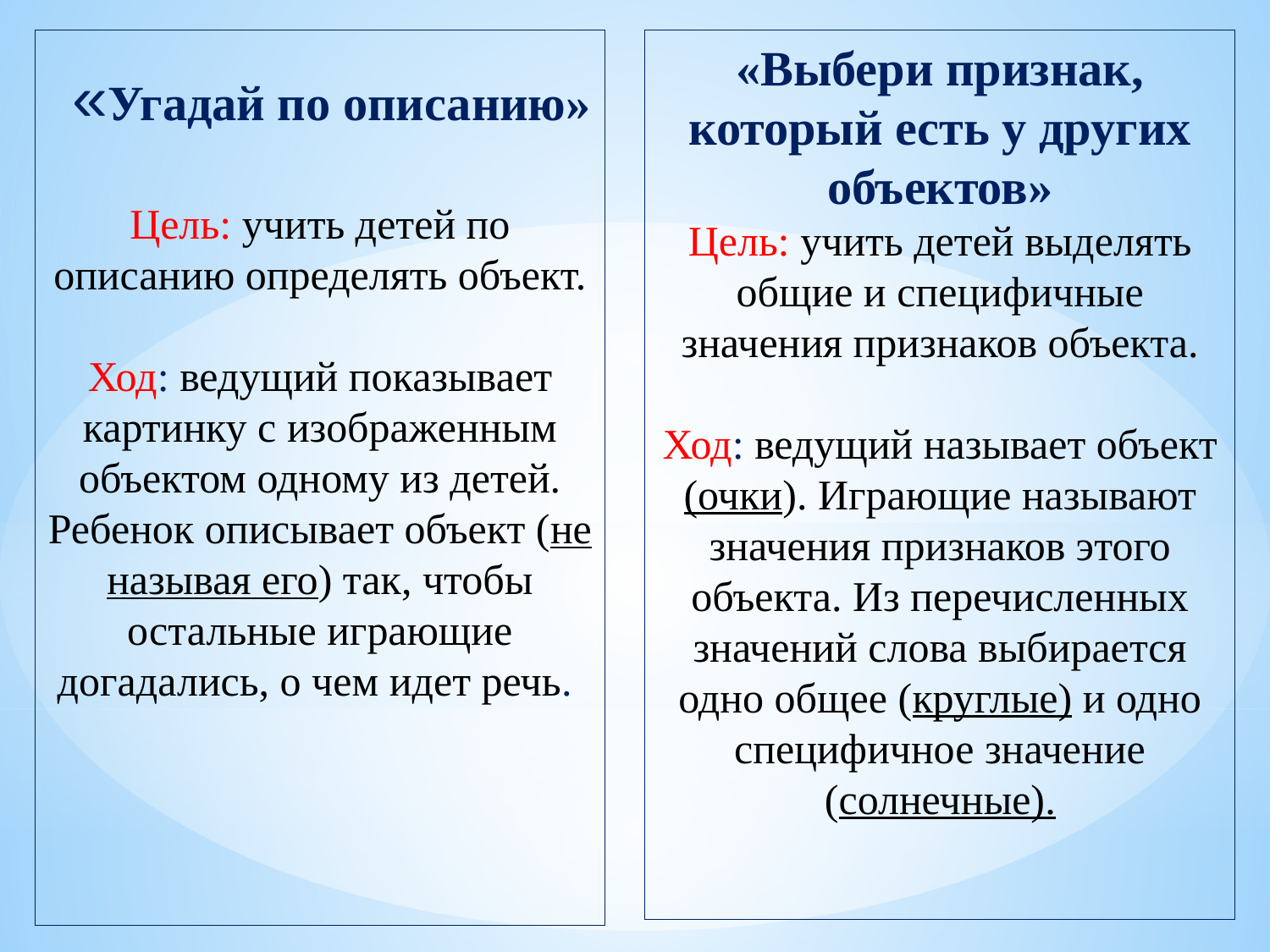

# «Угадай по описанию» Цель: учить детей по описанию определять объект. Ход: ведущий показывает картинку с изображенным объектом одному из детей. Ребенок описывает объект (не называя его) так, чтобы остальные играющие догадались, о чем идет речь.
«Выбери признак, который есть у других объектов»
Цель: учить детей выделять общие и специфичные значения признаков объекта.

Ход: ведущий называет объект (очки). Играющие называют значения признаков этого объекта. Из перечисленных значений слова выбирается одно общее (круглые) и одно специфичное значение (солнечные).